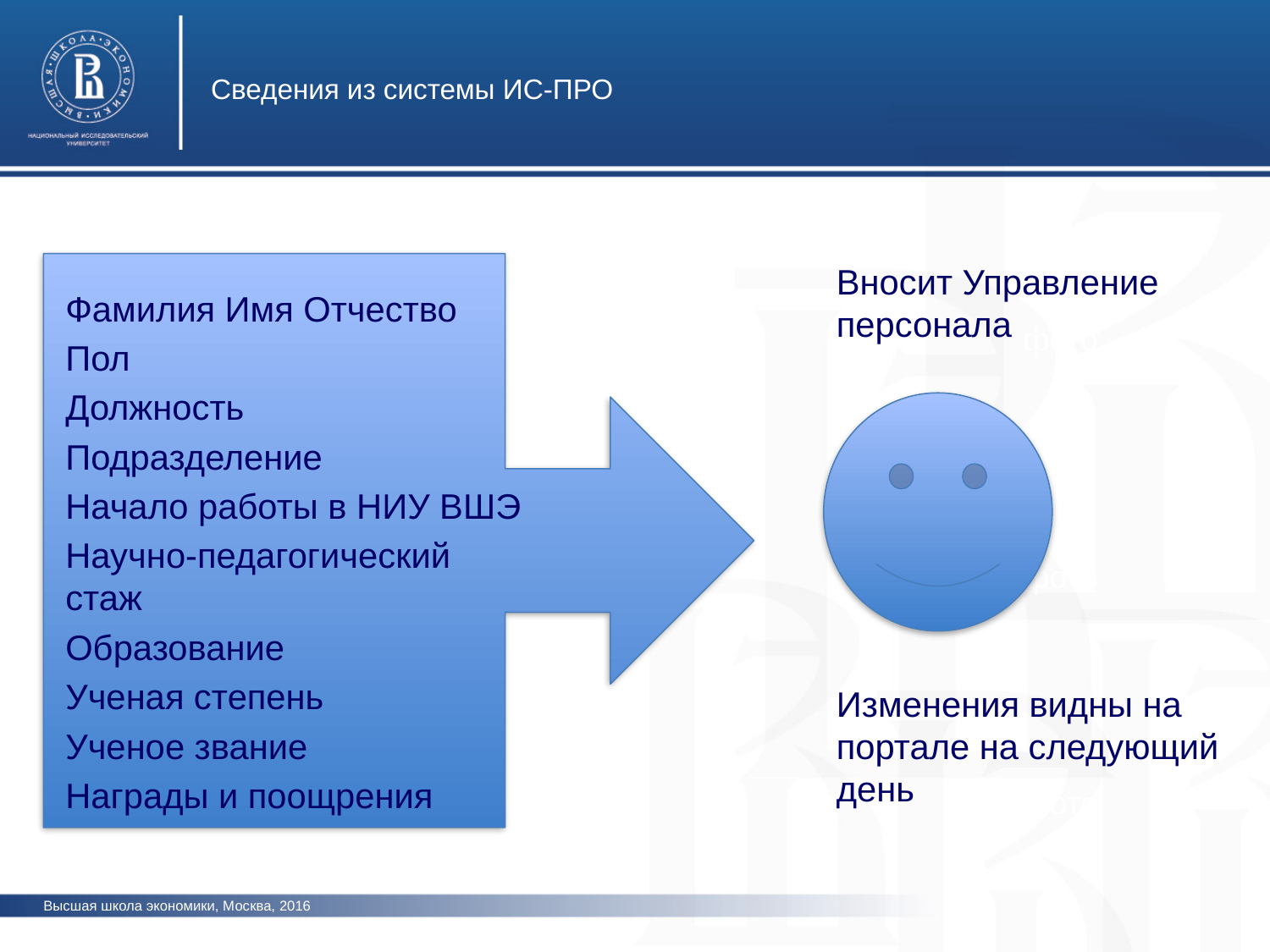

Сведения из системы ИС-ПРО

Вносит Управление персонала
Фамилия Имя Отчество
Пол
Должность
Подразделение
Начало работы в НИУ ВШЭ
Научно-педагогический стаж
Образование
Ученая степень
Ученое звание
Награды и поощрения

фото

фото
Изменения видны на портале на следующий день
фото
Высшая школа экономики, Москва, 2016